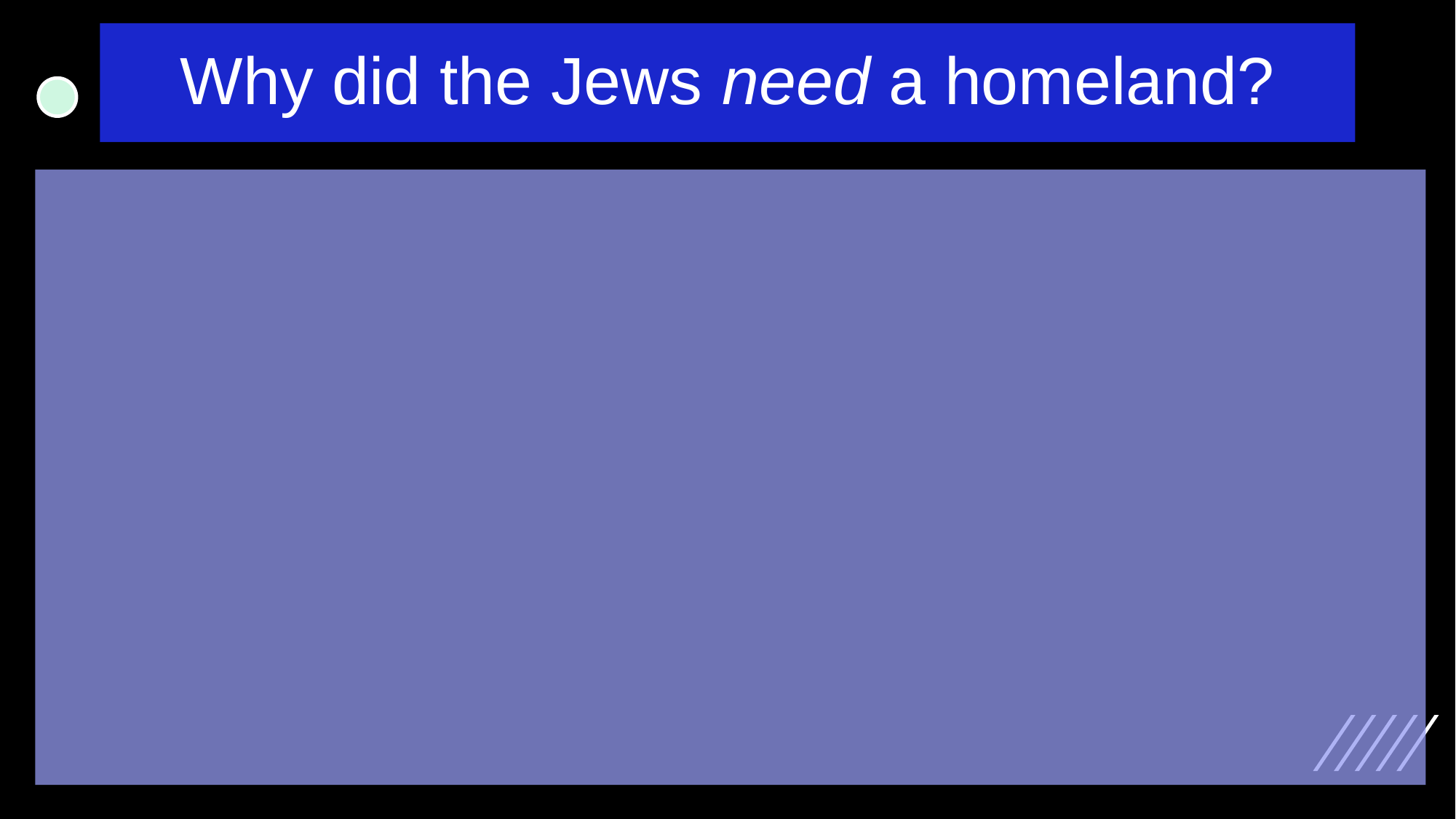

# Why did the Jews need a homeland?